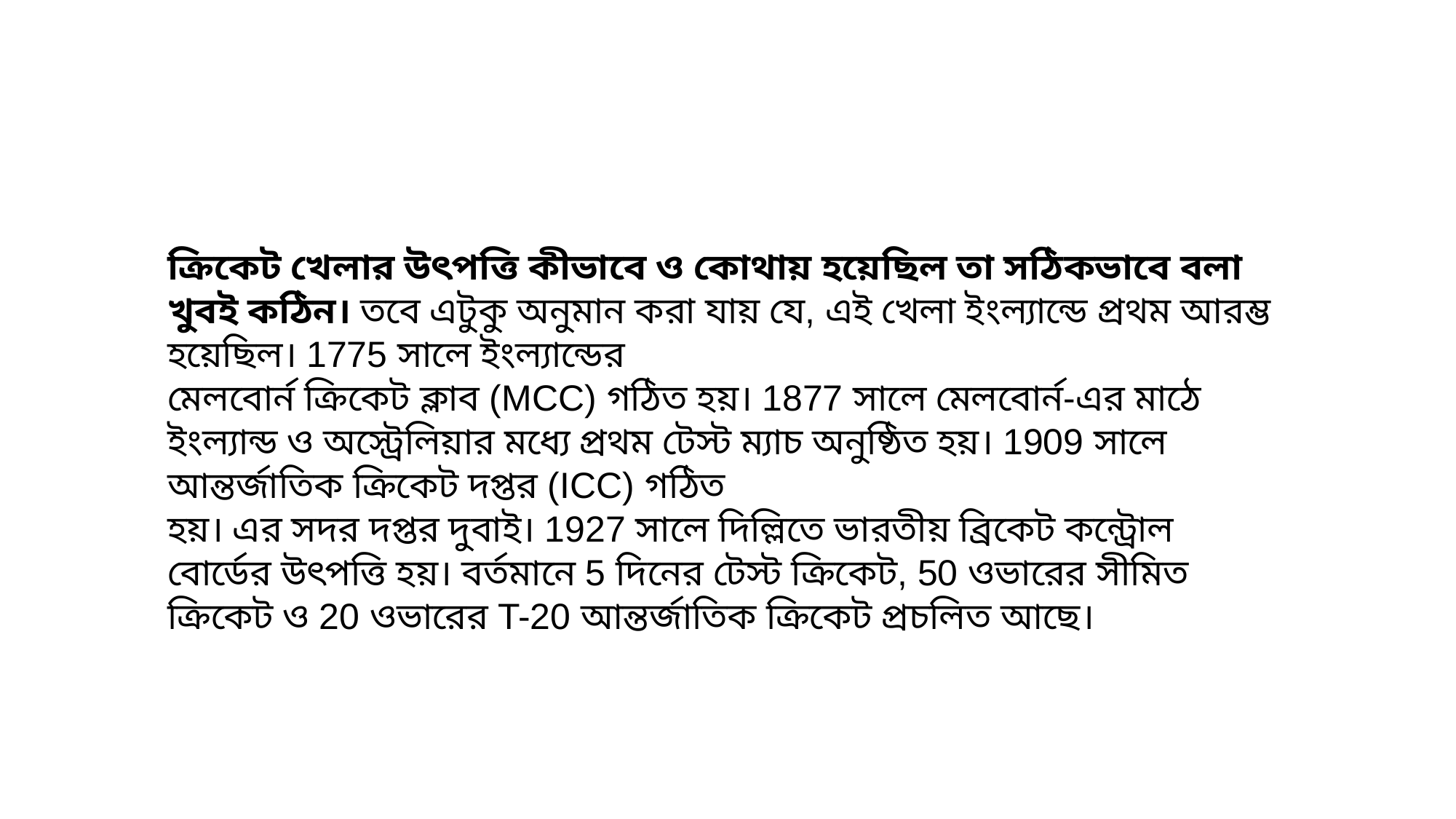

ক্রিকেট খেলার উৎপত্তি কীভাবে ও কোথায় হয়েছিল তা সঠিকভাবে বলা খুবই কঠিন। তবে এটুকু অনুমান করা যায় যে, এই খেলা ইংল্যান্ডে প্রথম আরম্ভ হয়েছিল। 1775 সালে ইংল্যান্ডের
মেলবোর্ন ক্রিকেট ক্লাব (MCC) গঠিত হয়। 1877 সালে মেলবোর্ন-এর মাঠে ইংল্যান্ড ও অস্ট্রেলিয়ার মধ্যে প্রথম টেস্ট ম্যাচ অনুষ্ঠিত হয়। 1909 সালে আন্তর্জাতিক ক্রিকেট দপ্তর (ICC) গঠিত
হয়। এর সদর দপ্তর দুবাই। 1927 সালে দিল্লিতে ভারতীয় ব্রিকেট কন্ট্রোল বোর্ডের উৎপত্তি হয়। বর্তমানে 5 দিনের টেস্ট ক্রিকেট, 50 ওভারের সীমিত ক্রিকেট ও 20 ওভারের T-20 আন্তর্জাতিক ক্রিকেট প্রচলিত আছে।